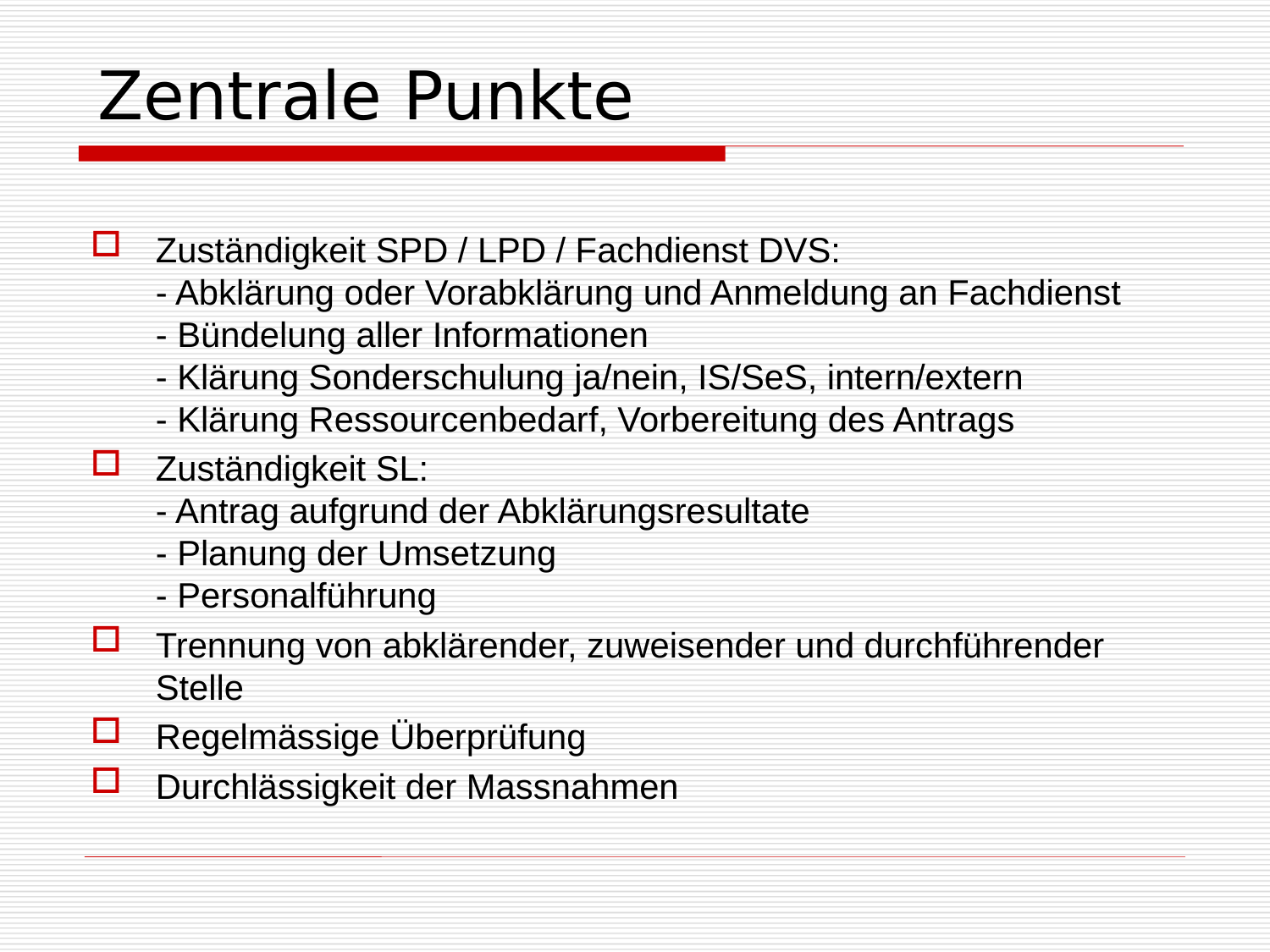

# Zentrale Punkte

Zuständigkeit SPD / LPD / Fachdienst DVS:
- Abklärung oder Vorabklärung und Anmeldung an Fachdienst
- Bündelung aller Informationen
- Klärung Sonderschulung ja/nein, IS/SeS, intern/extern
- Klärung Ressourcenbedarf, Vorbereitung des Antrags
Zuständigkeit SL:
- Antrag aufgrund der Abklärungsresultate
- Planung der Umsetzung
- Personalführung
Trennung von abklärender, zuweisender und durchführender Stelle
Regelmässige Überprüfung
Durchlässigkeit der Massnahmen